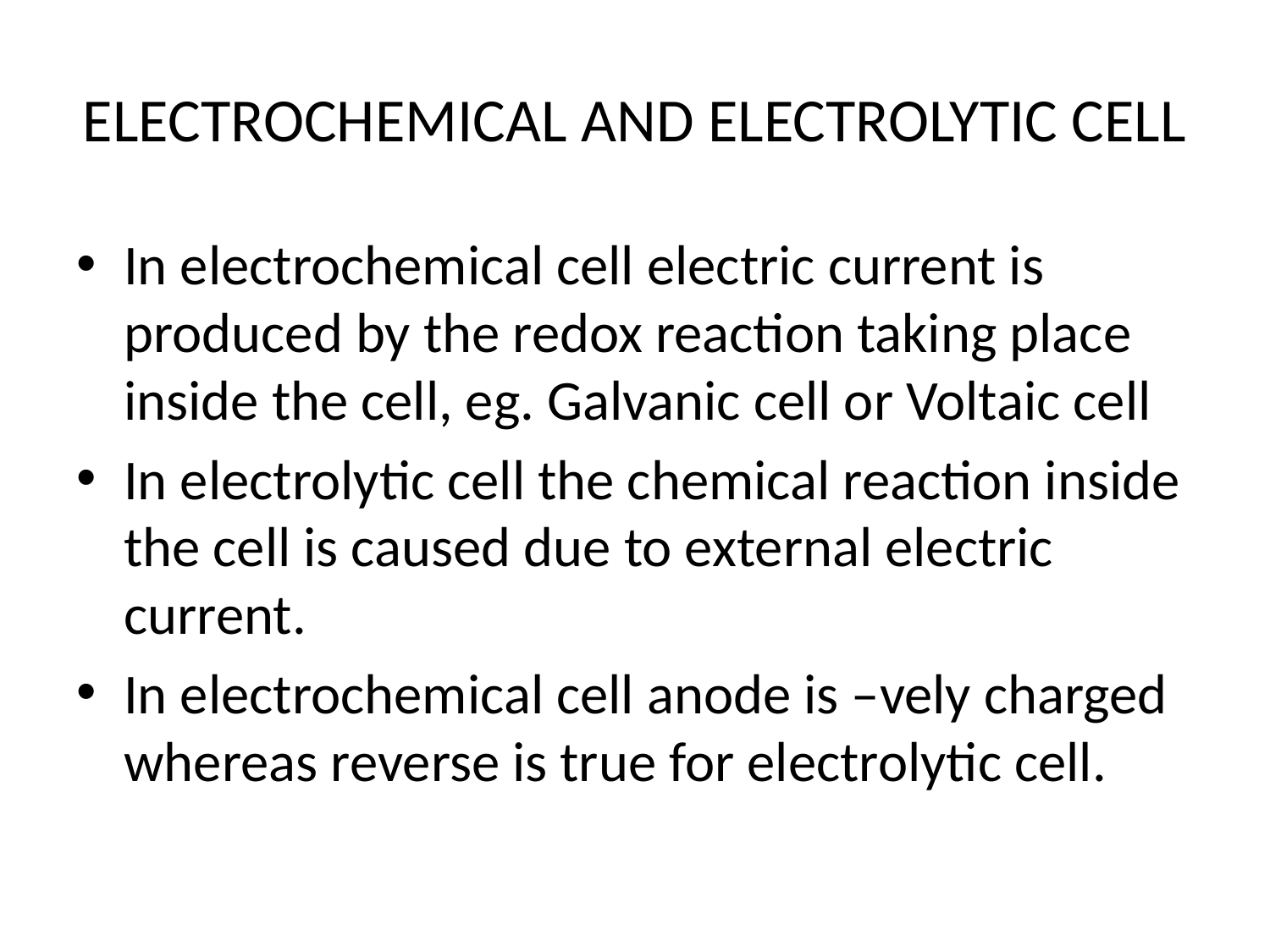

# ELECTROCHEMICAL AND ELECTROLYTIC CELL
In electrochemical cell electric current is produced by the redox reaction taking place inside the cell, eg. Galvanic cell or Voltaic cell
In electrolytic cell the chemical reaction inside the cell is caused due to external electric current.
In electrochemical cell anode is –vely charged  whereas reverse is true for electrolytic cell.